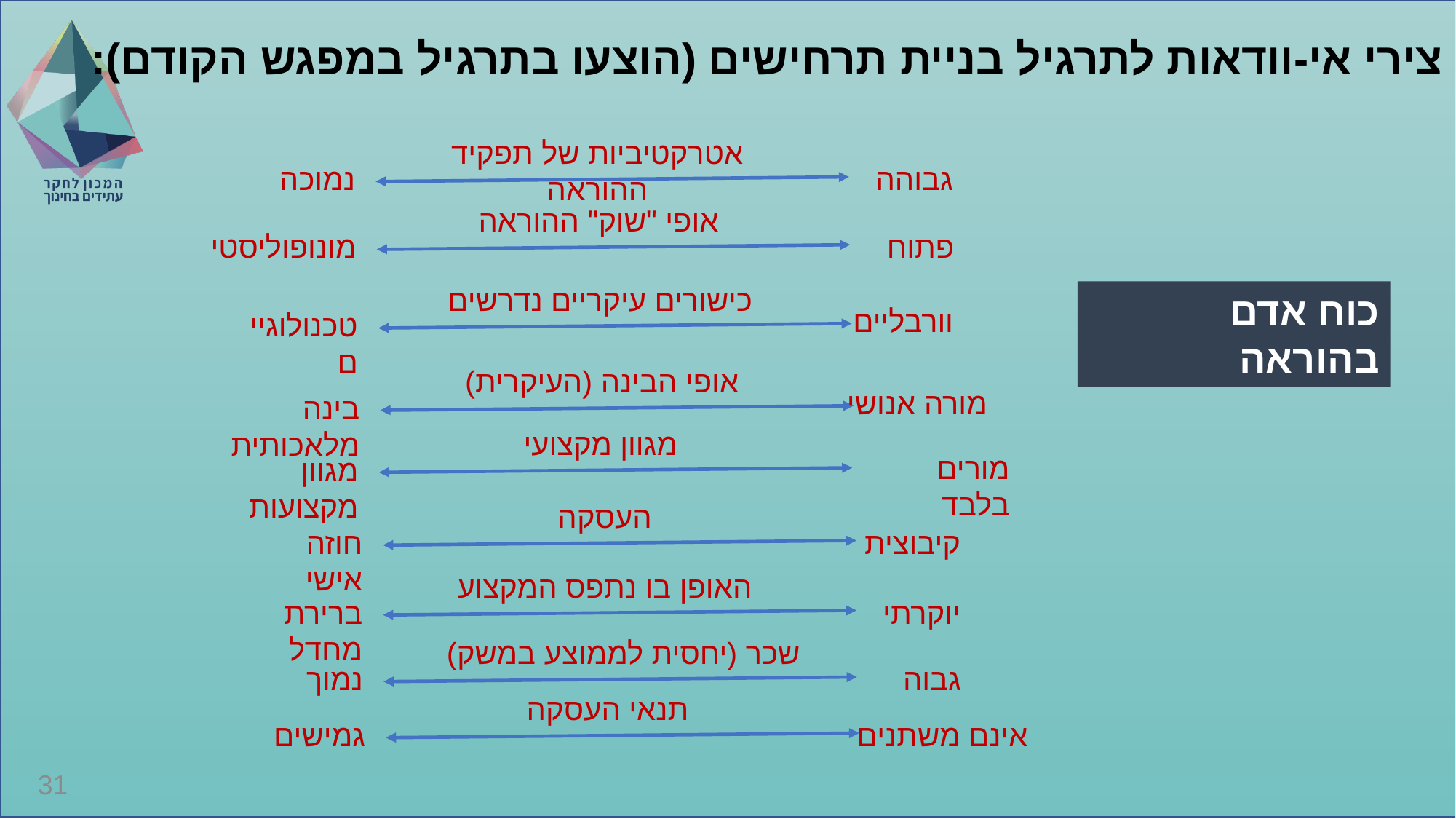

צירי אי-וודאות לתרגיל בניית תרחישים (הוצעו בתרגיל במפגש הקודם):
אטרקטיביות של תפקיד ההוראה
נמוכה
גבוהה
אופי "שוק" ההוראה
מונופוליסטי
פתוח
כישורים עיקריים נדרשים
וורבליים
טכנולוגיים
אופי הבינה (העיקרית)
מורה אנושי
בינה מלאכותית
מגוון מקצועי
מורים בלבד
מגוון מקצועות
העסקה
חוזה אישי
קיבוצית
האופן בו נתפס המקצוע
ברירת מחדל
יוקרתי
שכר (יחסית לממוצע במשק)
נמוך
גבוה
תנאי העסקה
גמישים
אינם משתנים
כוח אדם בהוראה
31